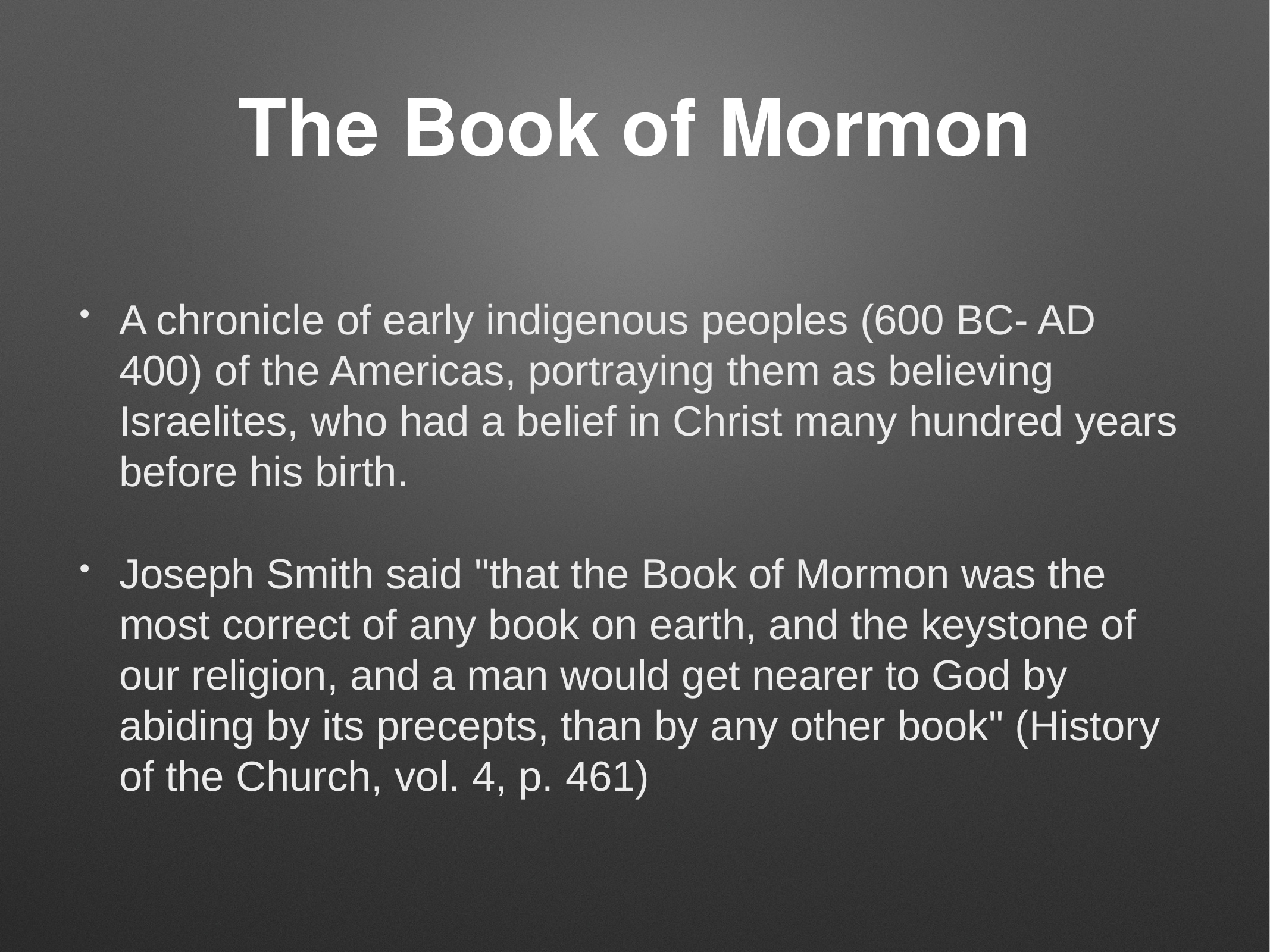

# The Book of Mormon
A chronicle of early indigenous peoples (600 BC- AD 400) of the Americas, portraying them as believing Israelites, who had a belief in Christ many hundred years before his birth.
Joseph Smith said "that the Book of Mormon was the most correct of any book on earth, and the keystone of our religion, and a man would get nearer to God by abiding by its precepts, than by any other book" (History of the Church, vol. 4, p. 461)